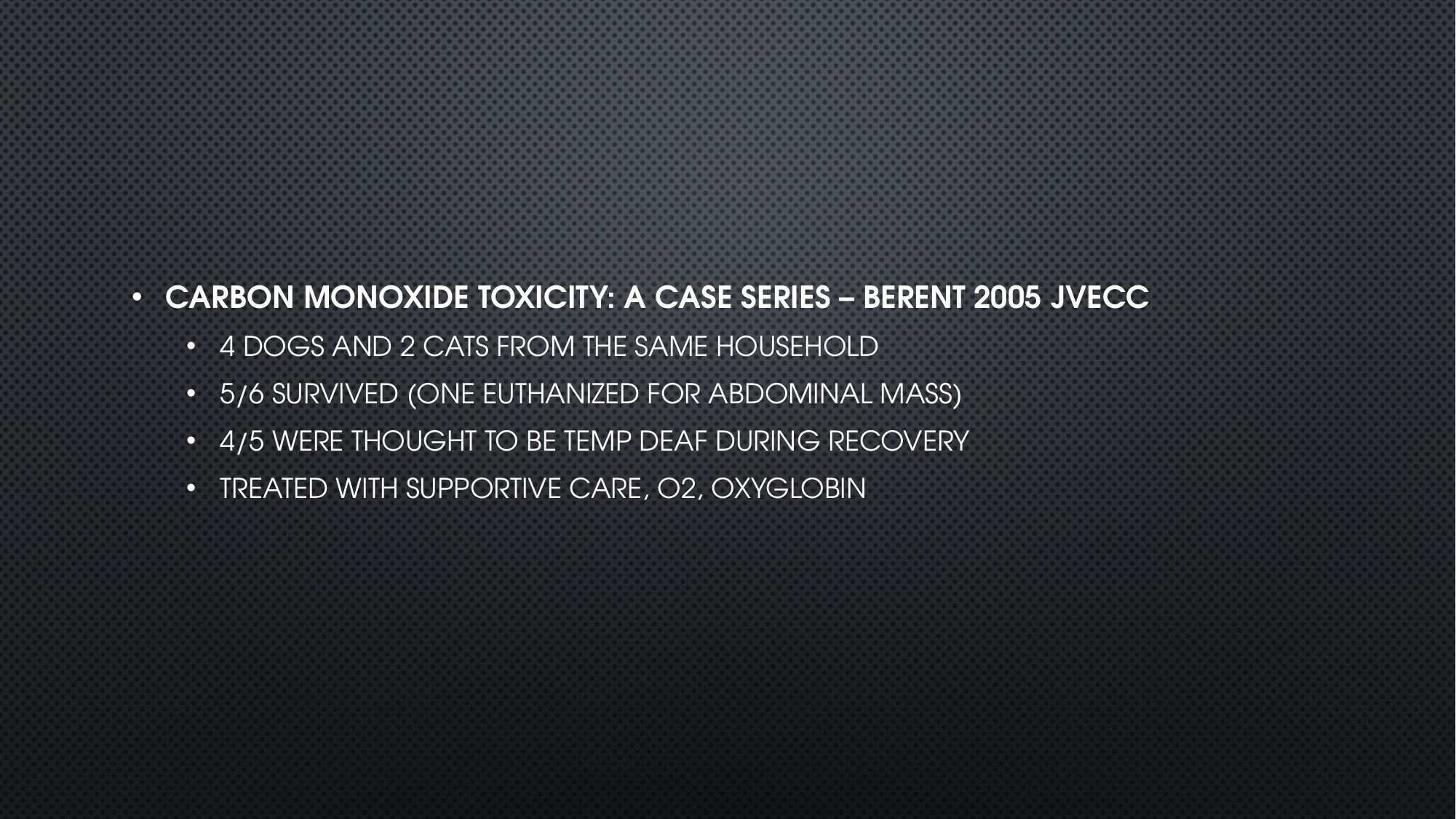

Carbon monoxide toxicity: a case series – Berent 2005 JVECC
4 dogs and 2 cats from the same household
5/6 survived (one euthanized for abdominal mass)
4/5 were thought to be temp deaf during recovery
Treated with supportive care, o2, oxyglobin
#